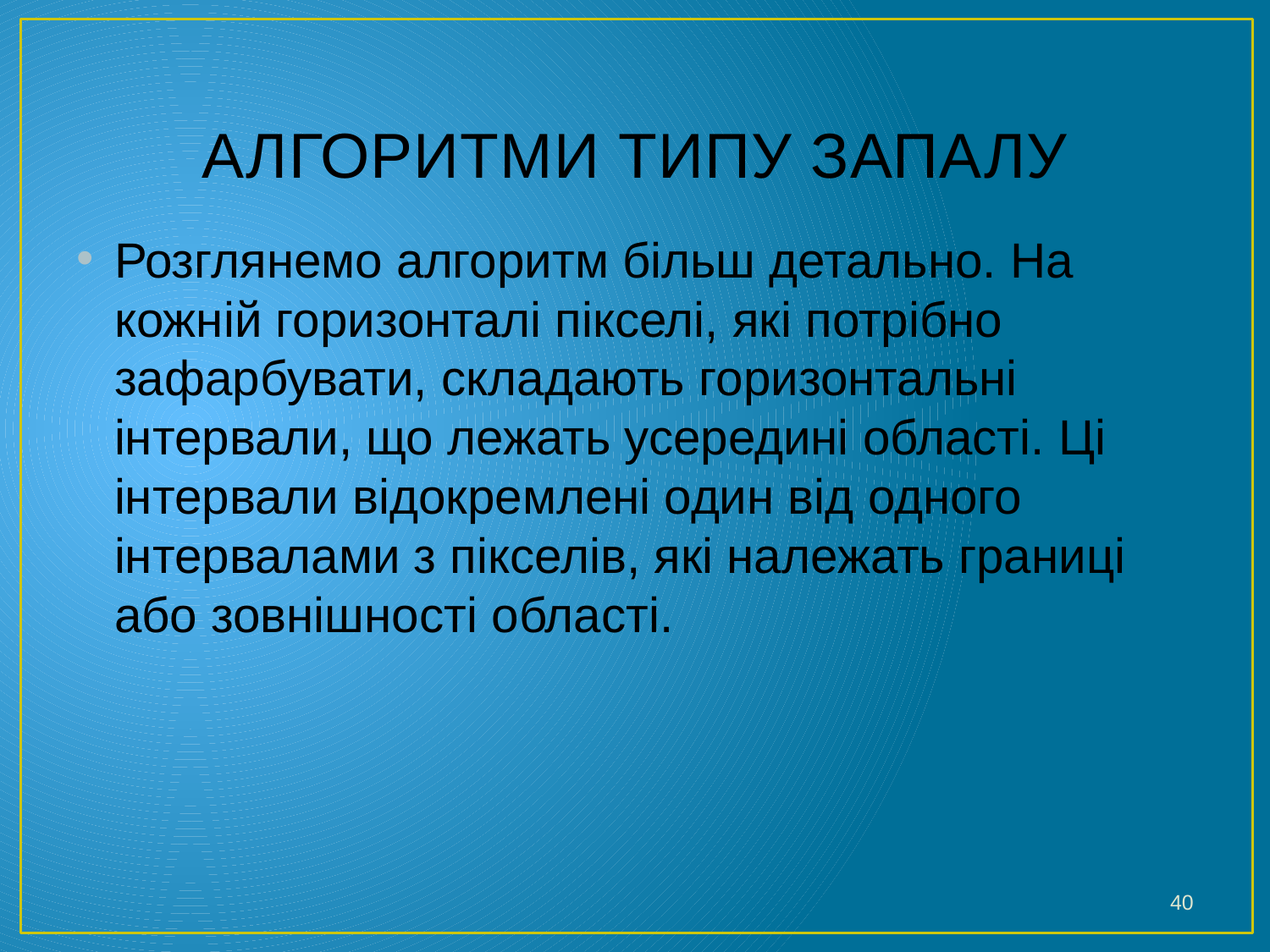

# АЛГОРИТМИ ТИПУ ЗАПАЛУ
Розглянемо алгоритм більш детально. На кожній горизонталі пікселі, які потрібно зафарбувати, складають горизонтальні інтервали, що лежать усередині області. Ці інтервали відокремлені один від одного інтервалами з пікселів, які належать границі або зовнішності області.
40